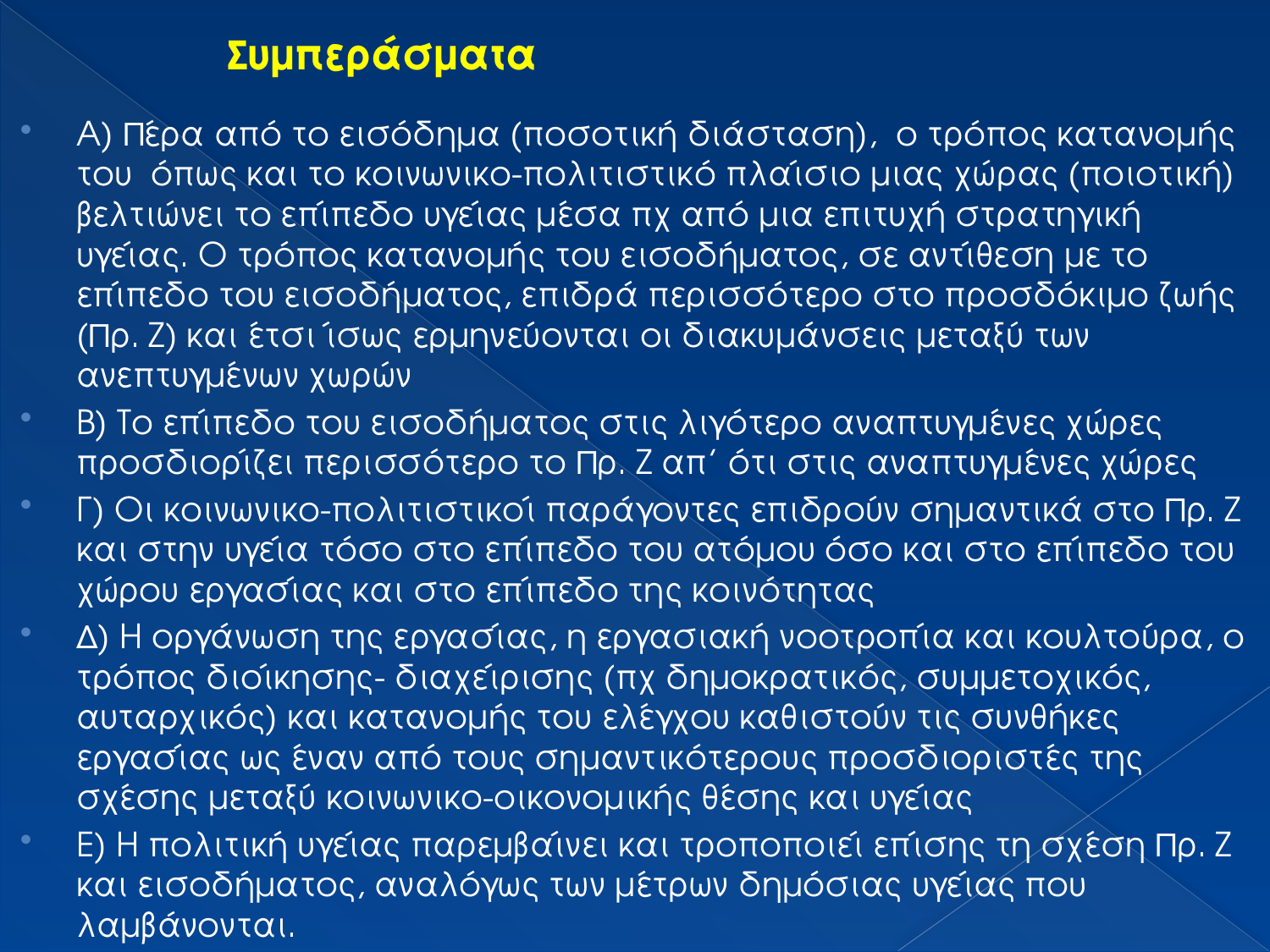

# Συμπεράσματα
Α) Πέρα από το εισόδημα (ποσοτική διάσταση),  ο τρόπος κατανομής του  όπως και το κοινωνικο-πολιτιστικό πλαίσιο μιας χώρας (ποιοτική) βελτιώνει το επίπεδο υγείας μέσα πχ από μια επιτυχή στρατηγική υγείας. Ο τρόπος κατανομής του εισοδήματος, σε αντίθεση με το επίπεδο του εισοδήματος, επιδρά περισσότερο στο προσδόκιμο ζωής (Πρ. Ζ) και έτσι ίσως ερμηνεύονται οι διακυμάνσεις μεταξύ των ανεπτυγμένων χωρών
Β) Το επίπεδο του εισοδήματος στις λιγότερο αναπτυγμένες χώρες προσδιορίζει περισσότερο το Πρ. Ζ απ’ ότι στις αναπτυγμένες χώρες
Γ) Οι κοινωνικο-πολιτιστικοί παράγοντες επιδρούν σημαντικά στο Πρ. Ζ και στην υγεία τόσο στο επίπεδο του ατόμου όσο και στο επίπεδο του χώρου εργασίας και στο επίπεδο της κοινότητας
Δ) Η οργάνωση της εργασίας, η εργασιακή νοοτροπία και κουλτούρα, ο τρόπος διοίκησης- διαχείρισης (πχ δημοκρατικός, συμμετοχικός, αυταρχικός) και κατανομής του ελέγχου καθιστούν τις συνθήκες εργασίας ως έναν από τους σημαντικότερους προσδιοριστές της σχέσης μεταξύ κοινωνικο-οικονομικής θέσης και υγείας
Ε) Η πολιτική υγείας παρεμβαίνει και τροποποιεί επίσης τη σχέση Πρ. Ζ και εισοδήματος, αναλόγως των μέτρων δημόσιας υγείας που λαμβάνονται.